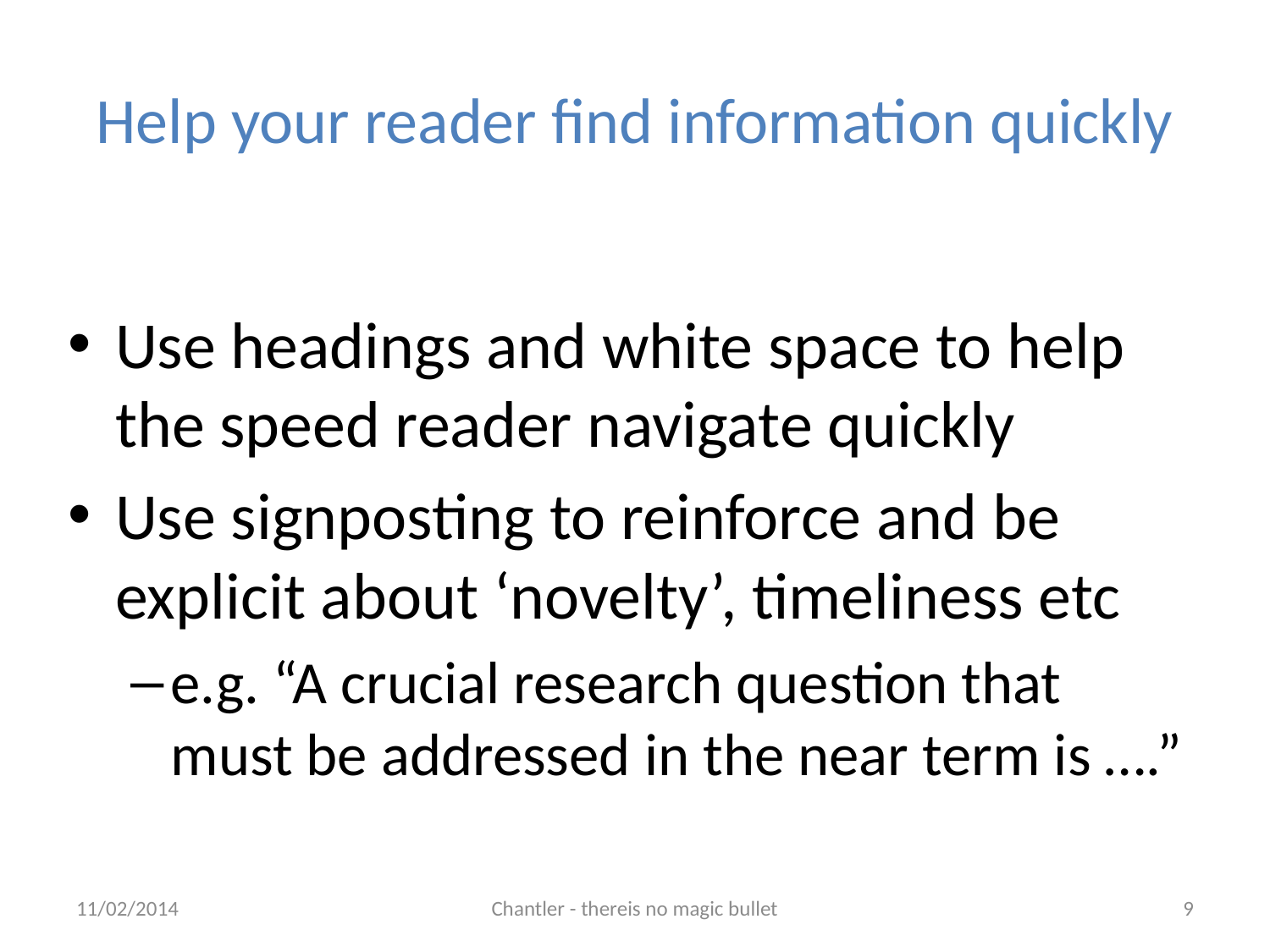

# Help your reader find information quickly
Use headings and white space to help the speed reader navigate quickly
Use signposting to reinforce and be explicit about ‘novelty’, timeliness etc
e.g. “A crucial research question that must be addressed in the near term is ….”
11/02/2014
Chantler - thereis no magic bullet
9